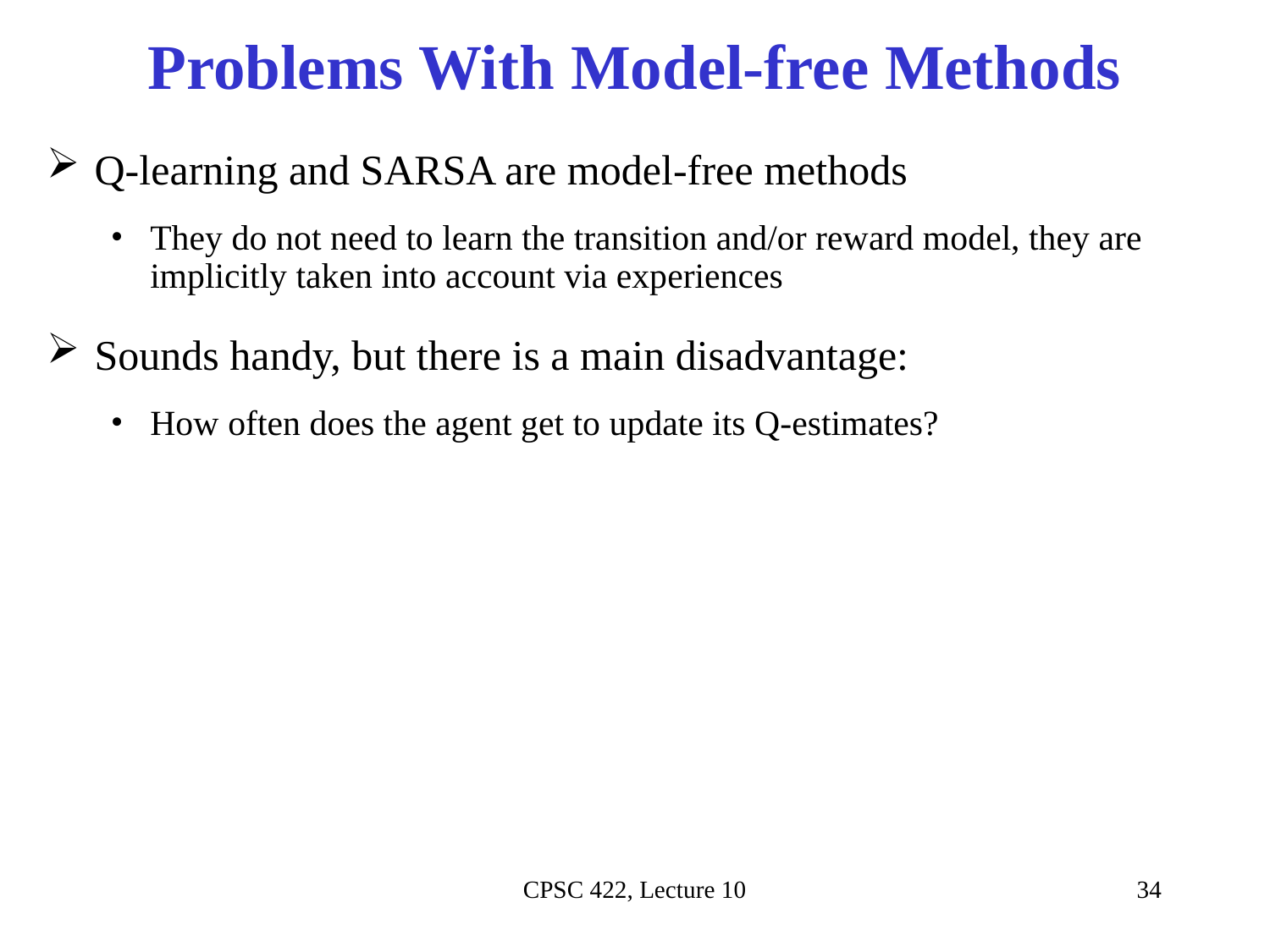

# Problems With Model-free Methods
Q-learning and SARSA are model-free methods
They do not need to learn the transition and/or reward model, they are implicitly taken into account via experiences
Sounds handy, but there is a main disadvantage:
How often does the agent get to update its Q-estimates?
CPSC 422, Lecture 10
34